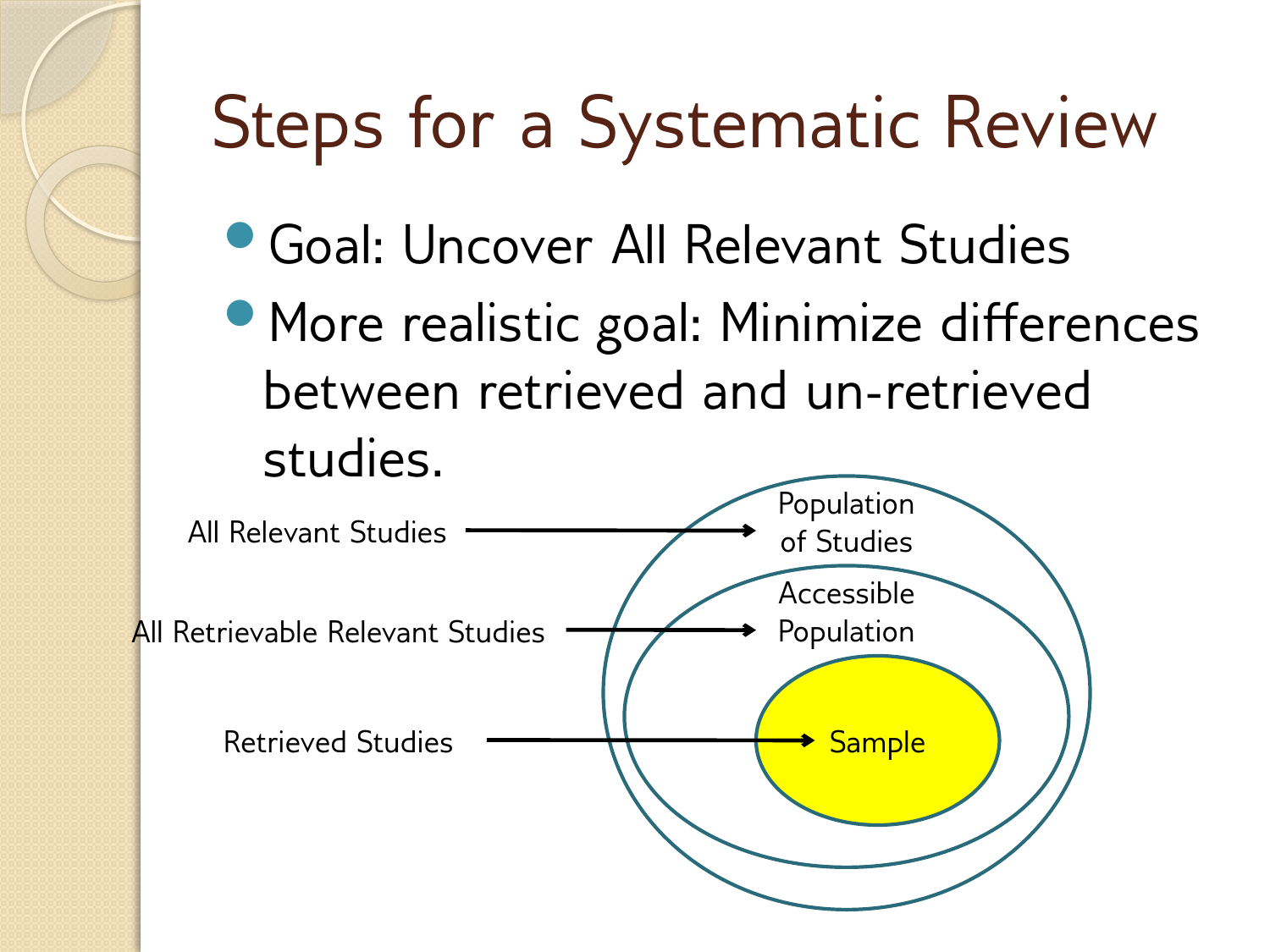

# Steps for a Systematic Review
Goal: Uncover All Relevant Studies
More realistic goal: Minimize differences between retrieved and un-retrieved studies.

Population of Studies
All Relevant Studies

Accessible Population
All Retrievable Relevant Studies

Retrieved Studies
Sample